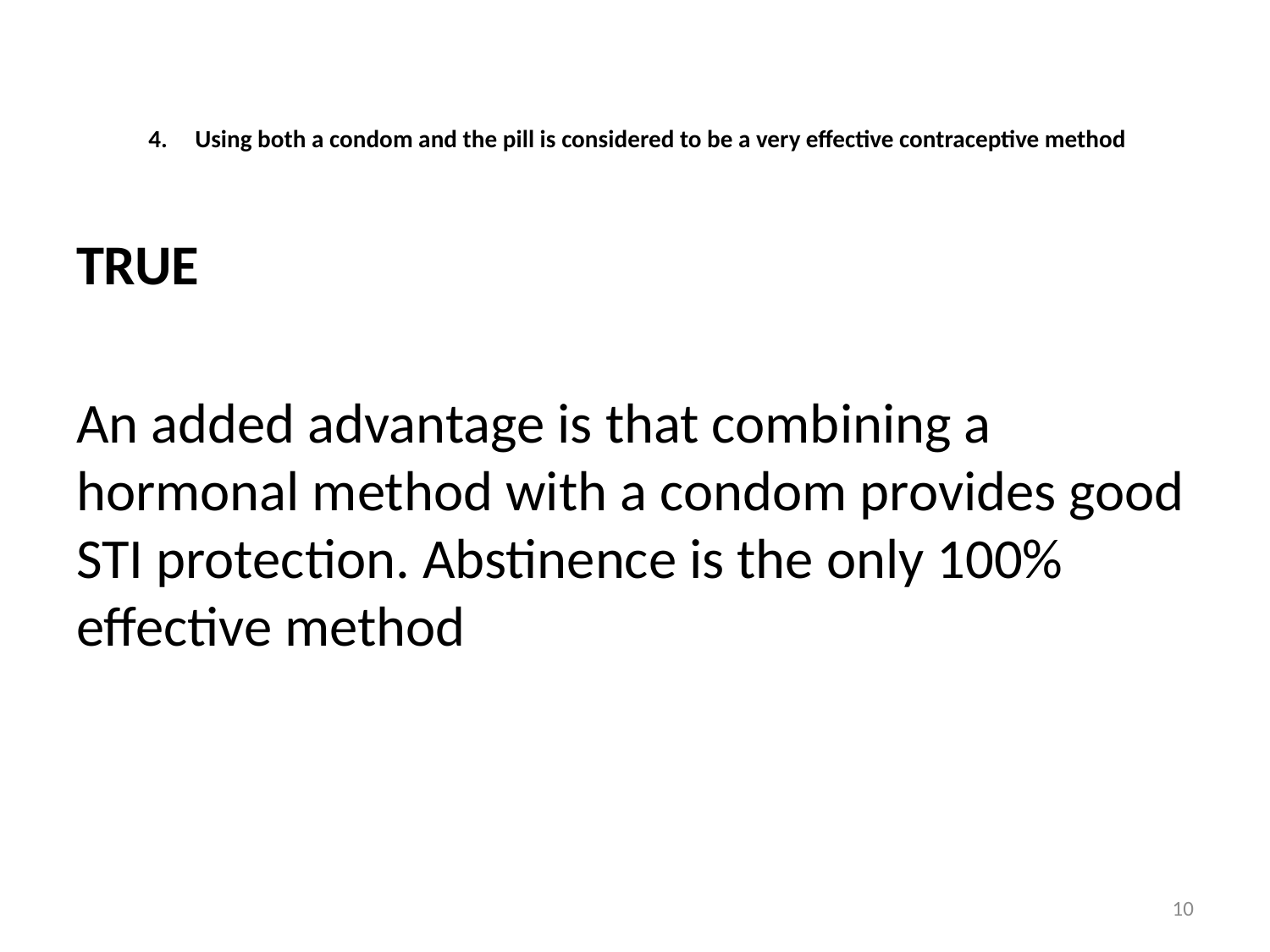

# 4.     Using both a condom and the pill is considered to be a very effective contraceptive method
TRUE

An added advantage is that combining a hormonal method with a condom provides good STI protection. Abstinence is the only 100% effective method

10